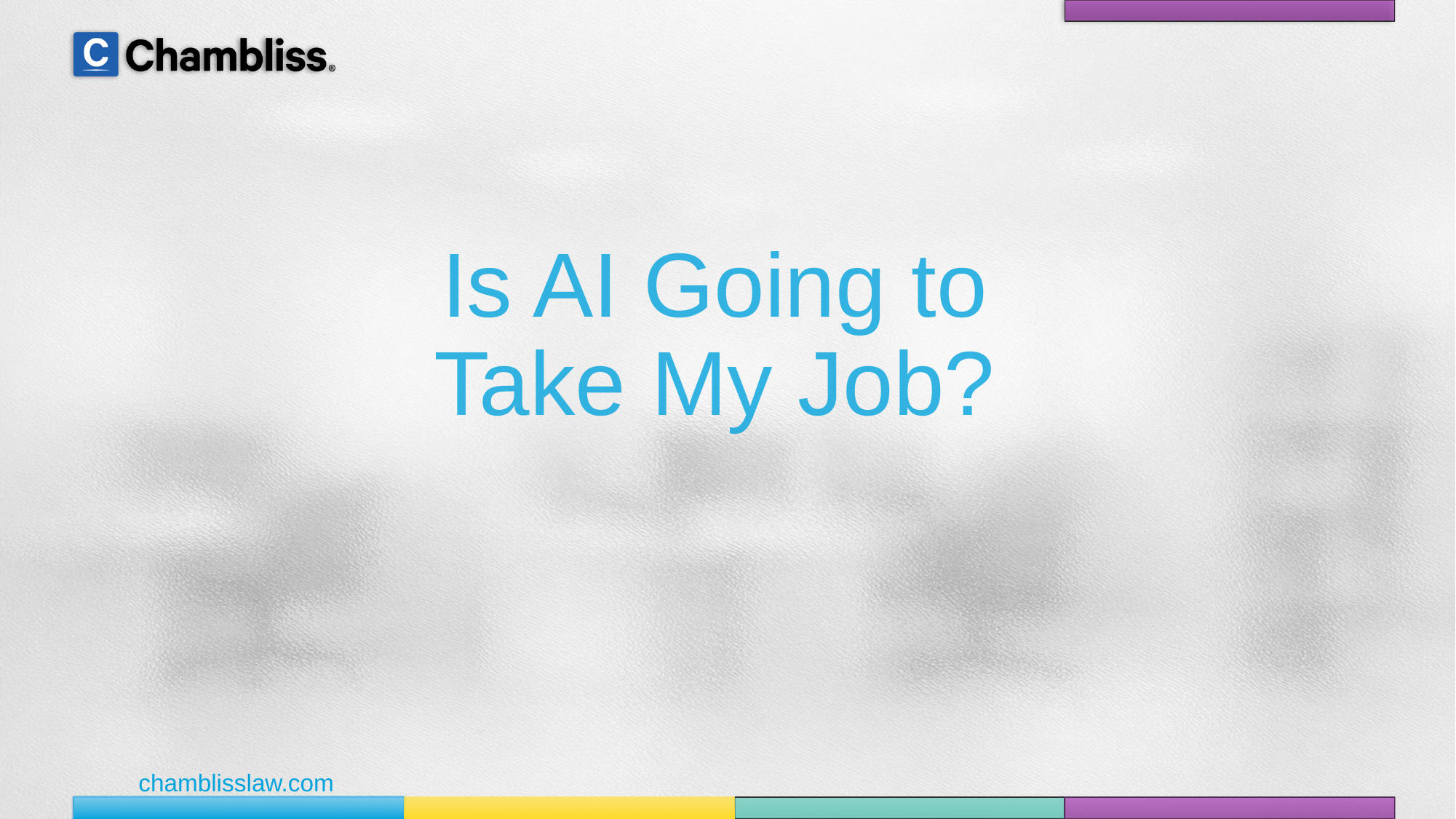

# Is AI Going to Take My Job?